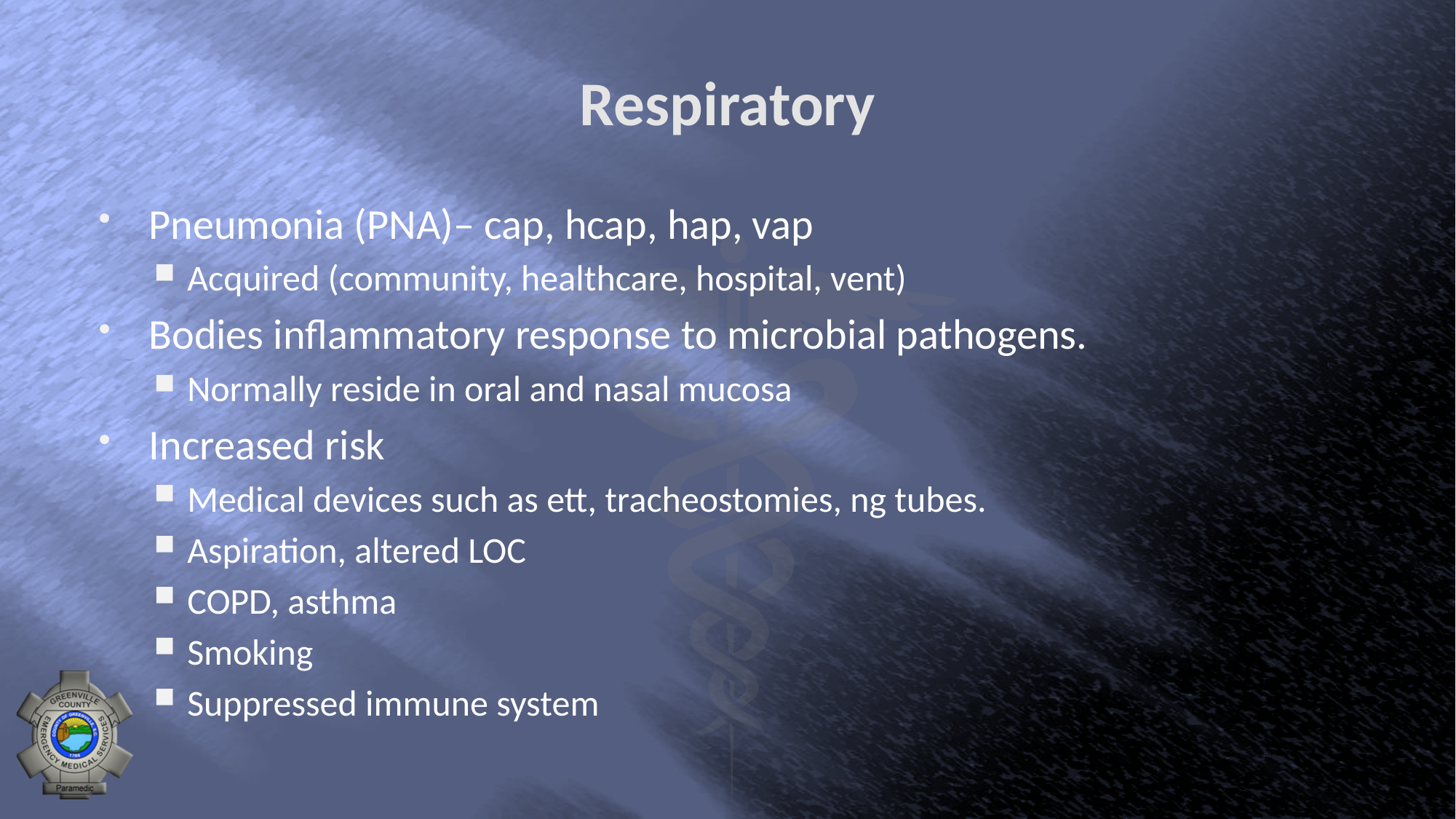

# Respiratory
Pneumonia (PNA)– cap, hcap, hap, vap
Acquired (community, healthcare, hospital, vent)
Bodies inflammatory response to microbial pathogens.
Normally reside in oral and nasal mucosa
Increased risk
Medical devices such as ett, tracheostomies, ng tubes.
Aspiration, altered LOC
COPD, asthma
Smoking
Suppressed immune system